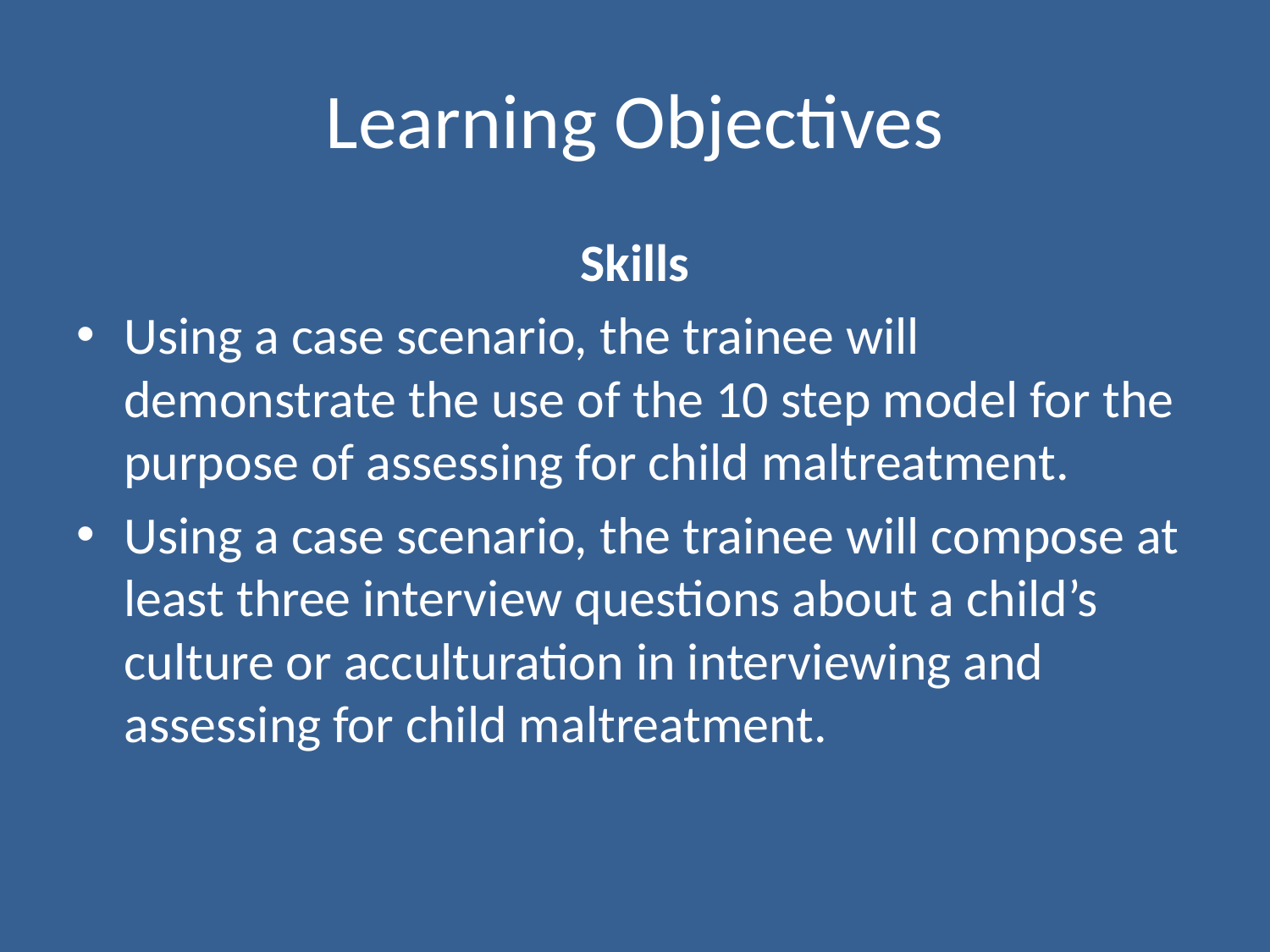

# Learning Objectives
Skills
Using a case scenario, the trainee will demonstrate the use of the 10 step model for the purpose of assessing for child maltreatment.
Using a case scenario, the trainee will compose at least three interview questions about a child’s culture or acculturation in interviewing and assessing for child maltreatment.